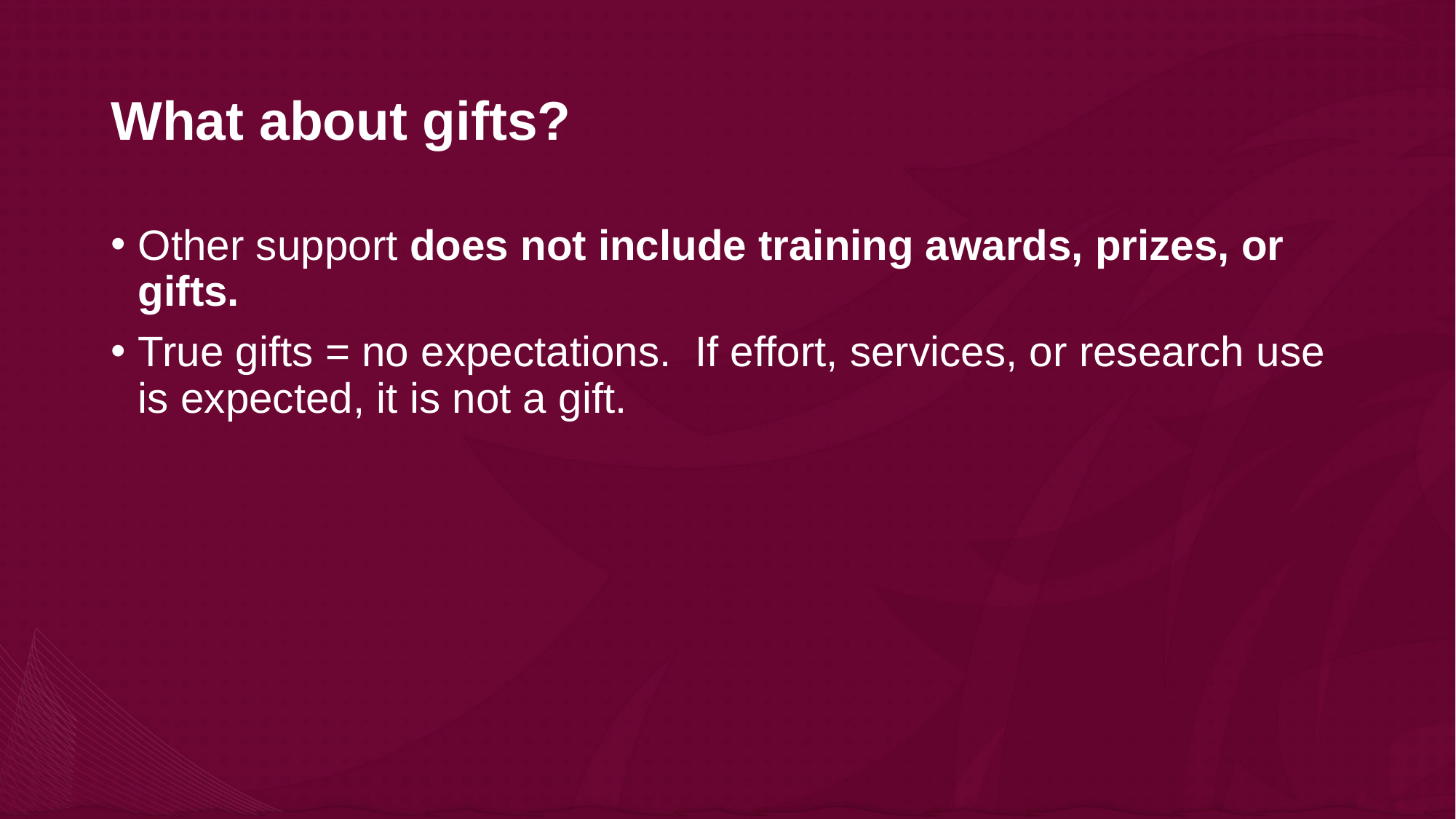

# What about gifts?
Other support does not include training awards, prizes, or gifts.
True gifts = no expectations.  If effort, services, or research use is expected, it is not a gift.